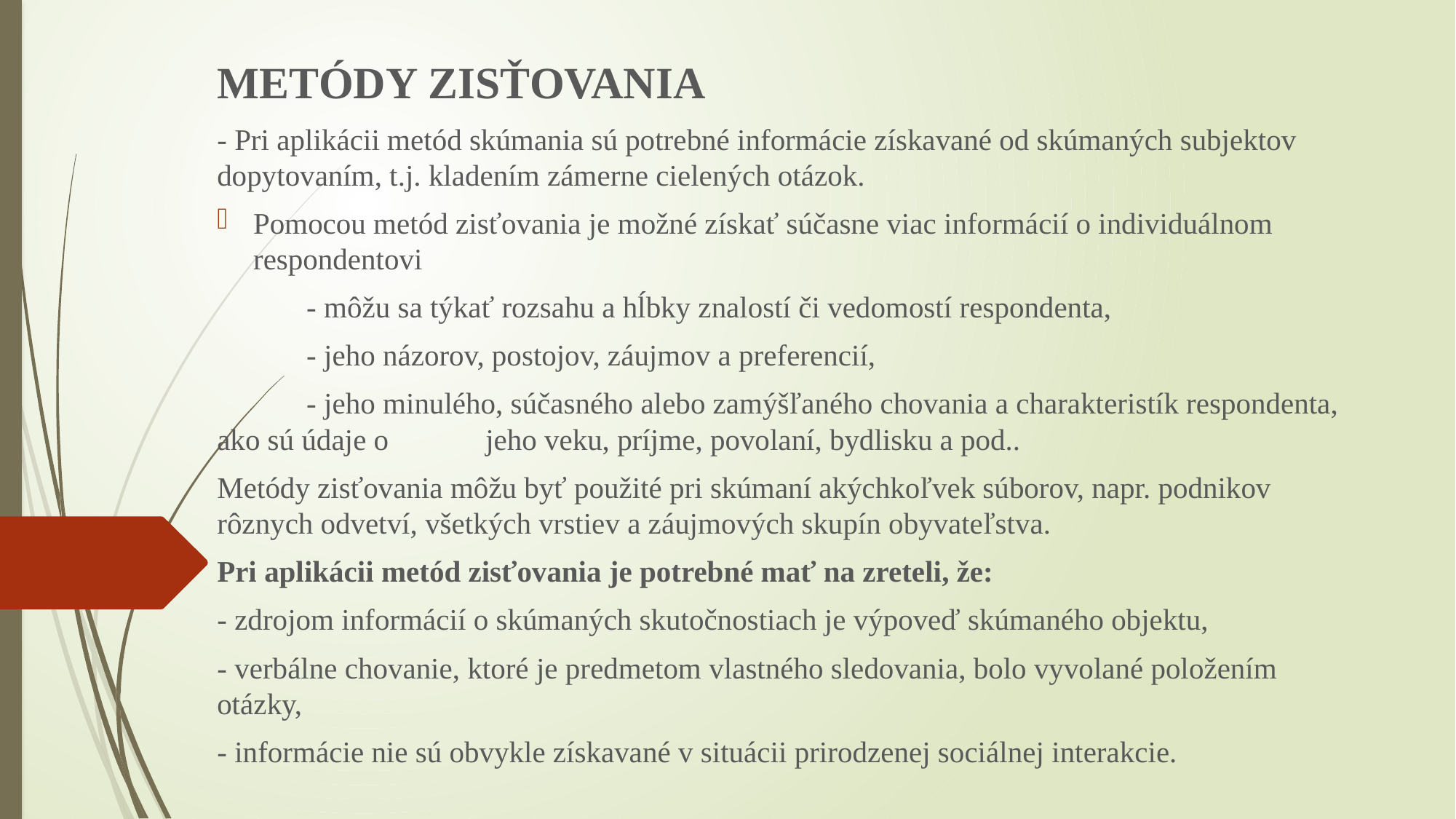

METÓDY ZISŤOVANIA
- Pri aplikácii metód skúmania sú potrebné informácie získavané od skúmaných subjektov dopytovaním, t.j. kladením zámerne cielených otázok.
Pomocou metód zisťovania je možné získať súčasne viac informácií o individuálnom respondentovi
	- môžu sa týkať rozsahu a hĺbky znalostí či vedomostí respondenta,
	- jeho názorov, postojov, záujmov a preferencií,
	- jeho minulého, súčasného alebo zamýšľaného chovania a charakteristík respondenta, ako sú údaje o 	jeho veku, príjme, povolaní, bydlisku a pod..
Metódy zisťovania môžu byť použité pri skúmaní akýchkoľvek súborov, napr. podnikov rôznych odvetví, všetkých vrstiev a záujmových skupín obyvateľstva.
Pri aplikácii metód zisťovania je potrebné mať na zreteli, že:
- zdrojom informácií o skúmaných skutočnostiach je výpoveď skúmaného objektu,
- verbálne chovanie, ktoré je predmetom vlastného sledovania, bolo vyvolané položením otázky,
- informácie nie sú obvykle získavané v situácii prirodzenej sociálnej interakcie.